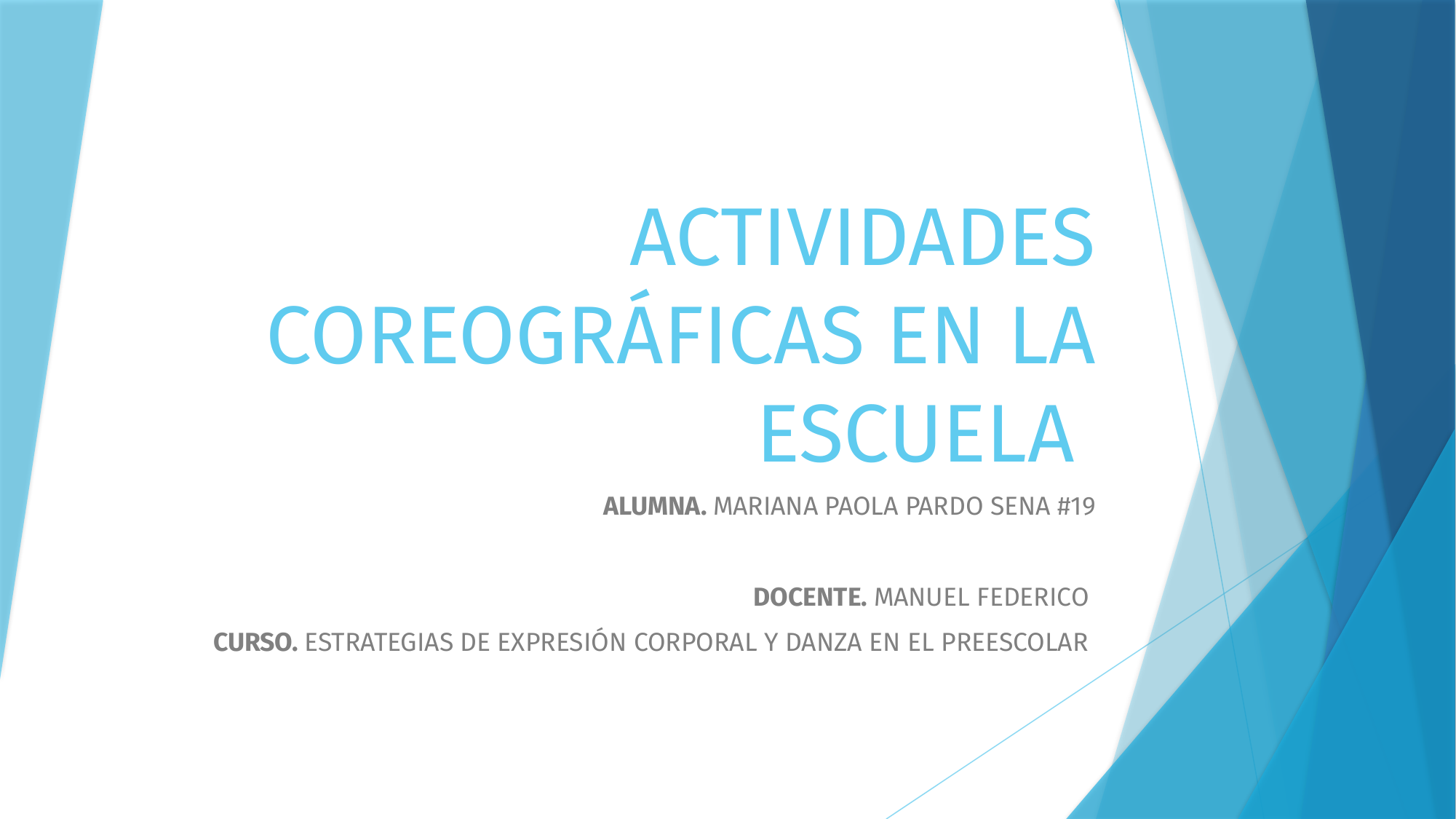

# ACTIVIDADES COREOGRÁFICAS EN LA ESCUELA
ALUMNA. MARIANA PAOLA PARDO SENA #19

DOCENTE. MANUEL FEDERICO
CURSO. ESTRATEGIAS DE EXPRESIÓN CORPORAL Y DANZA EN EL PREESCOLAR